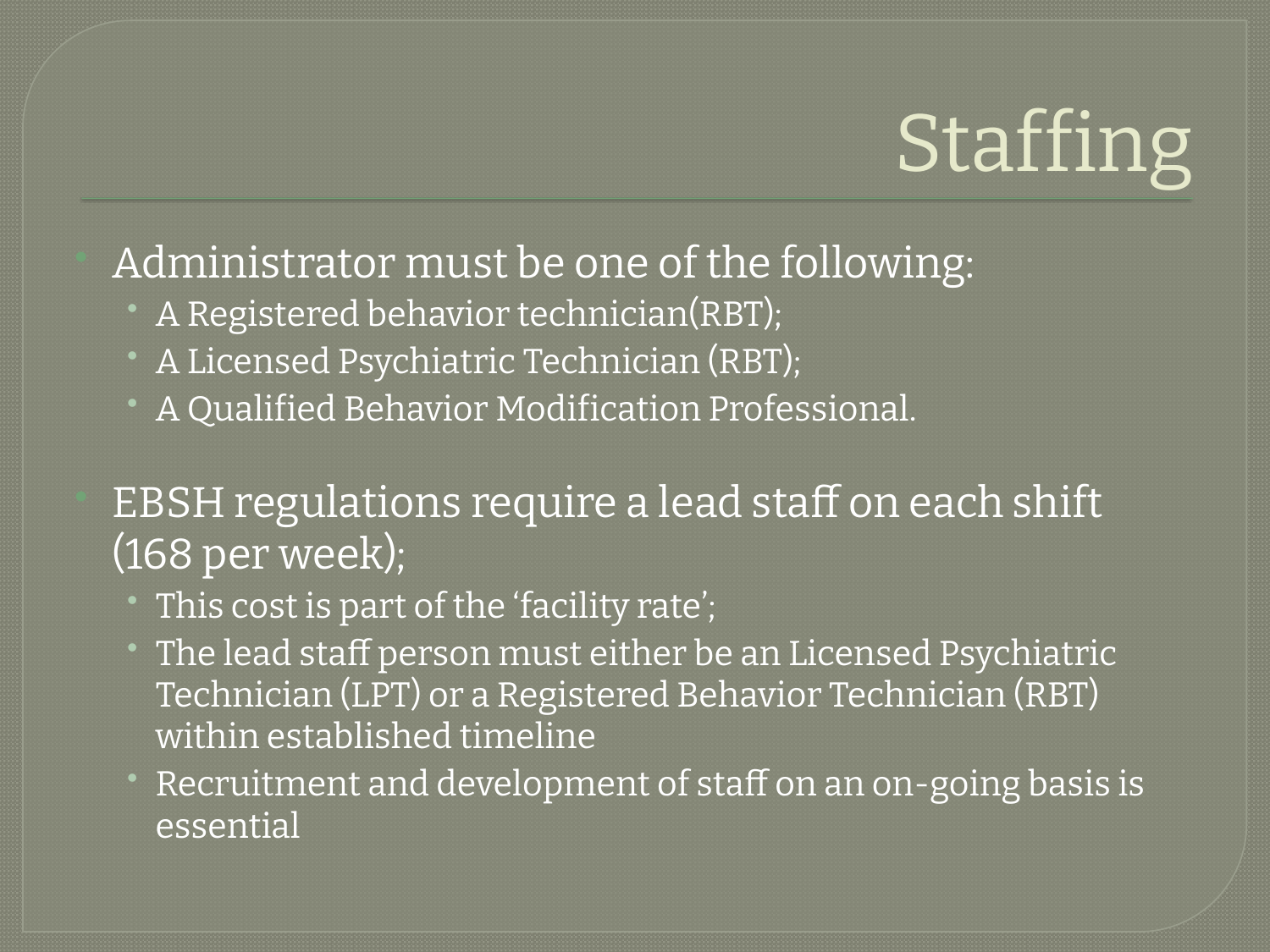

# Staffing
Administrator must be one of the following:
A Registered behavior technician(RBT);
A Licensed Psychiatric Technician (RBT);
A Qualified Behavior Modification Professional.

EBSH regulations require a lead staff on each shift (168 per week);
This cost is part of the ‘facility rate’;
The lead staff person must either be an Licensed Psychiatric Technician (LPT) or a Registered Behavior Technician (RBT) within established timeline
Recruitment and development of staff on an on-going basis is essential